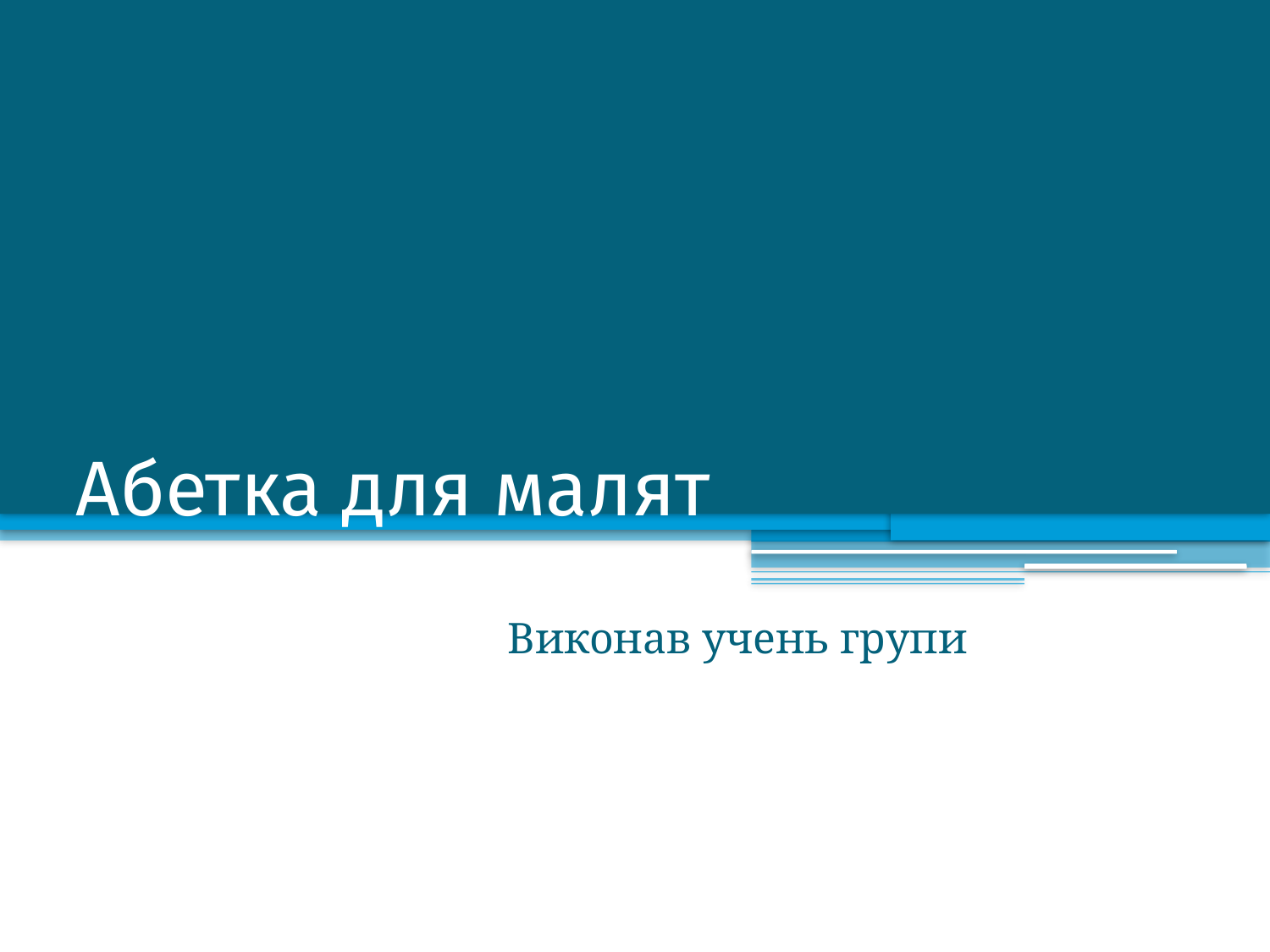

# Абетка для малят
Виконав учень групи